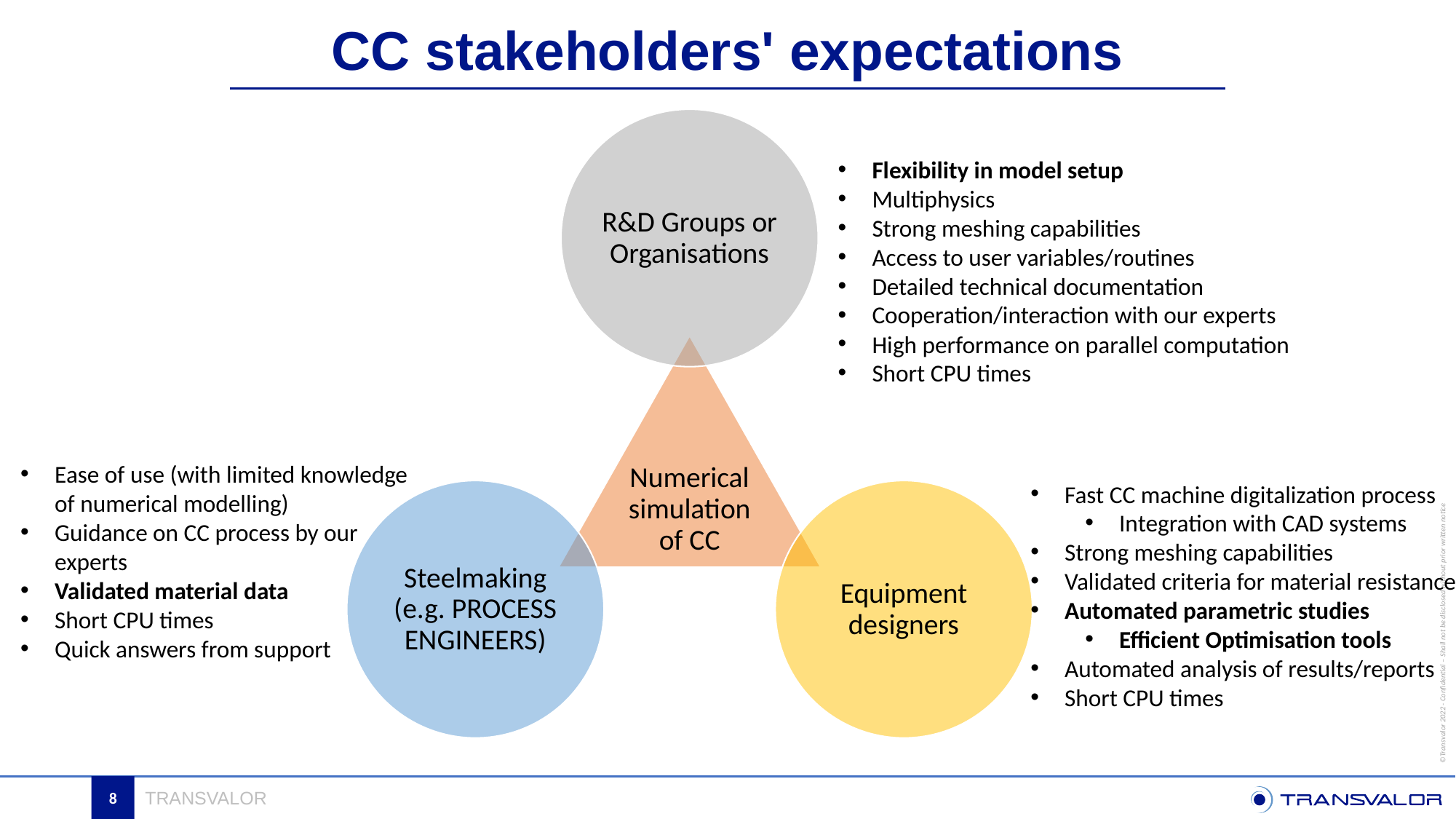

# CC stakeholders' expectations
Numerical simulation of CC
R&D Groups or Organisations
Equipment designers
Steelmaking (e.g. PROCESS ENGINEERS)
Flexibility in model setup
Multiphysics
Strong meshing capabilities
Access to user variables/routines
Detailed technical documentation
Cooperation/interaction with our experts
High performance on parallel computation
Short CPU times
Ease of use (with limited knowledge of numerical modelling)
Guidance on CC process by our experts
Validated material data
Short CPU times
Quick answers from support
Fast CC machine digitalization process
Integration with CAD systems
Strong meshing capabilities
Validated criteria for material resistance
Automated parametric studies
Efficient Optimisation tools
Automated analysis of results/reports
Short CPU times